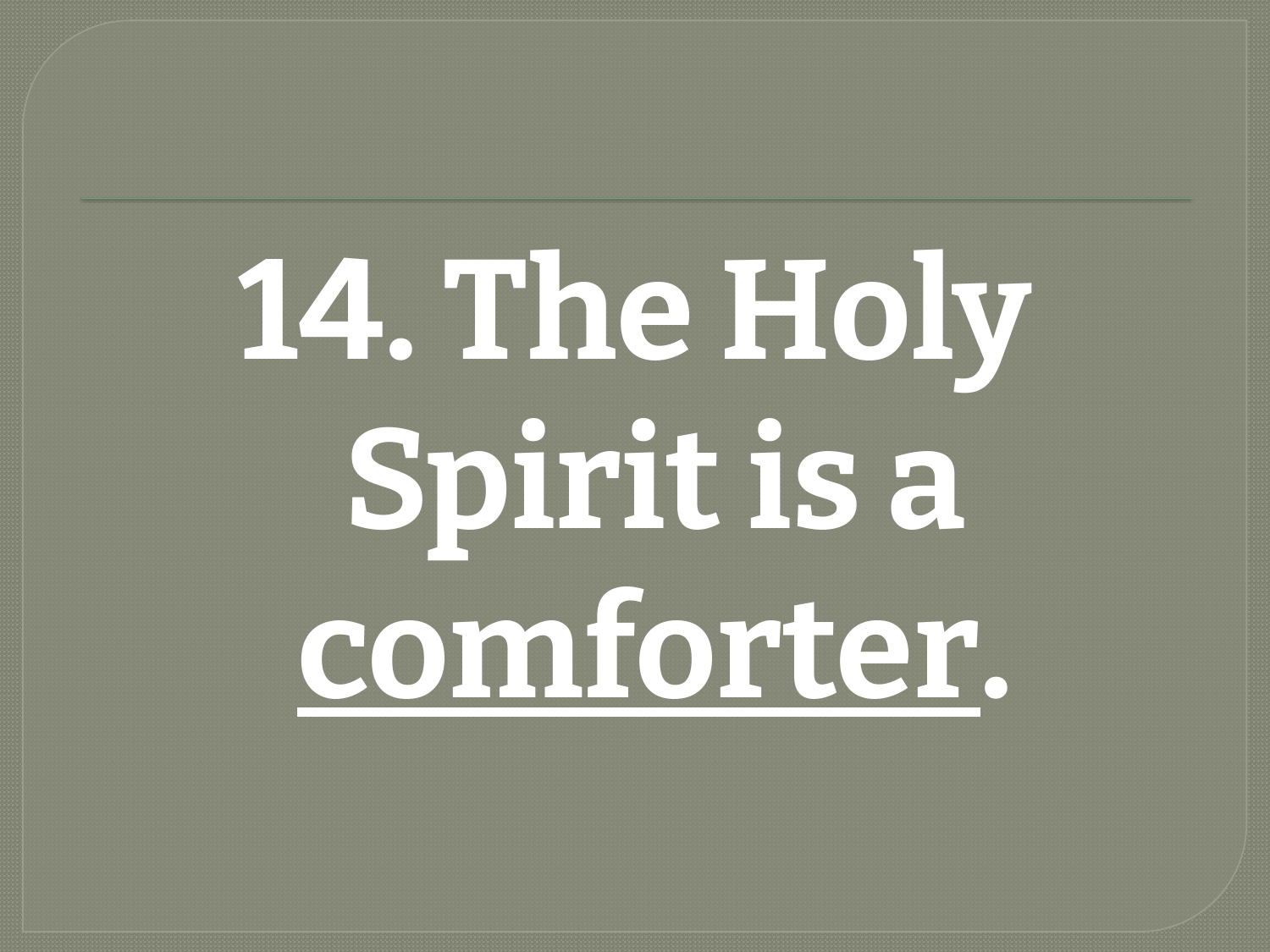

#
14. The Holy Spirit is a comforter.